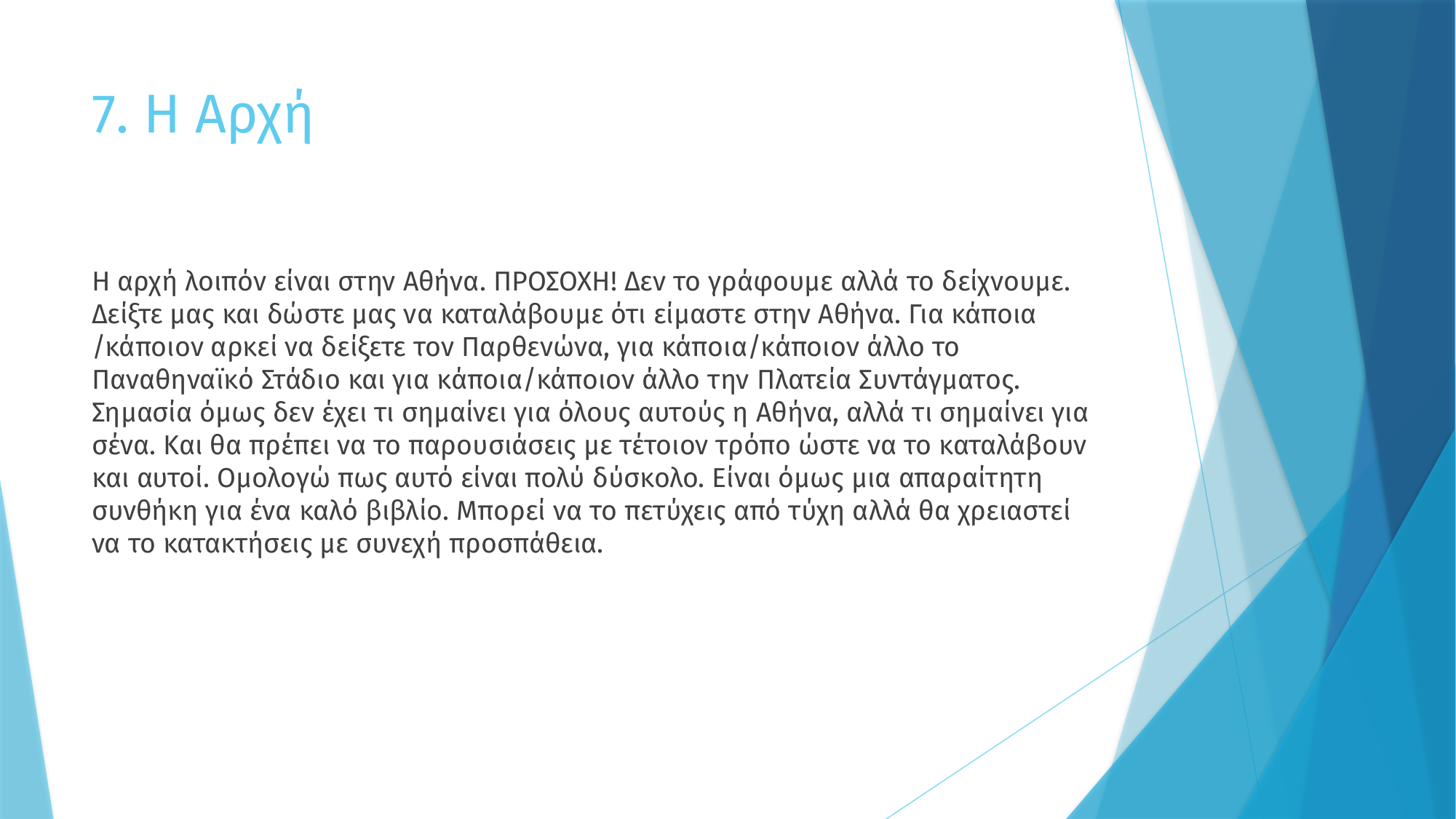

# 7. Η Αρχή
Η αρχή λοιπόν είναι στην Αθήνα. ΠΡΟΣΟΧΗ! Δεν το γράφουμε αλλά το δείχνουμε. Δείξτε μας και δώστε μας να καταλάβουμε ότι είμαστε στην Αθήνα. Για κάποια /κάποιον αρκεί να δείξετε τον Παρθενώνα, για κάποια/κάποιον άλλο το Παναθηναϊκό Στάδιο και για κάποια/κάποιον άλλο την Πλατεία Συντάγματος. Σημασία όμως δεν έχει τι σημαίνει για όλους αυτούς η Αθήνα, αλλά τι σημαίνει για σένα. Και θα πρέπει να το παρουσιάσεις με τέτοιον τρόπο ώστε να το καταλάβουν και αυτοί. Ομολογώ πως αυτό είναι πολύ δύσκολο. Είναι όμως μια απαραίτητη συνθήκη για ένα καλό βιβλίο. Μπορεί να το πετύχεις από τύχη αλλά θα χρειαστεί να το κατακτήσεις με συνεχή προσπάθεια.